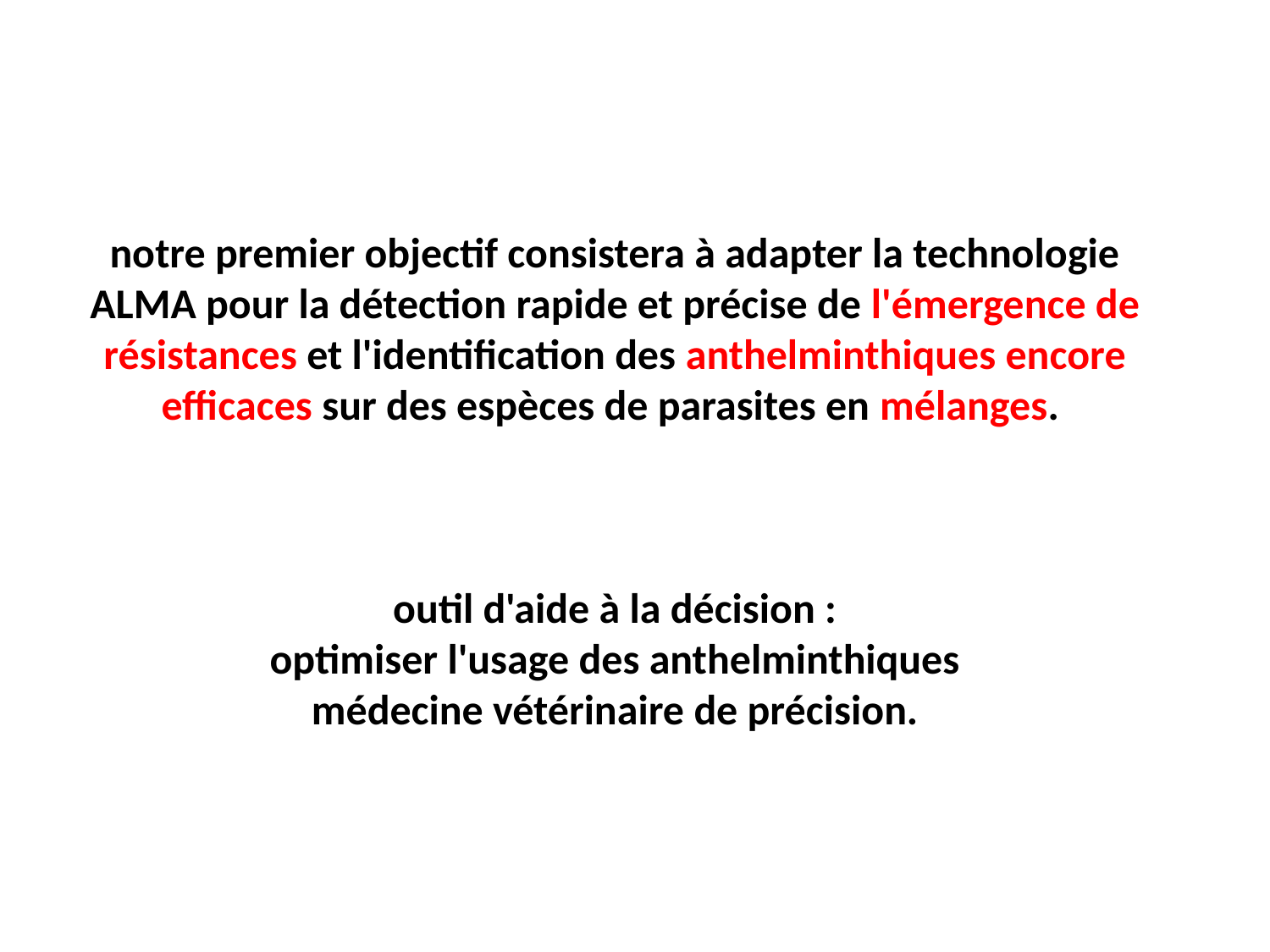

notre premier objectif consistera à adapter la technologie ALMA pour la détection rapide et précise de l'émergence de résistances et l'identification des anthelminthiques encore efficaces sur des espèces de parasites en mélanges.

outil d'aide à la décision :
optimiser l'usage des anthelminthiques
médecine vétérinaire de précision.